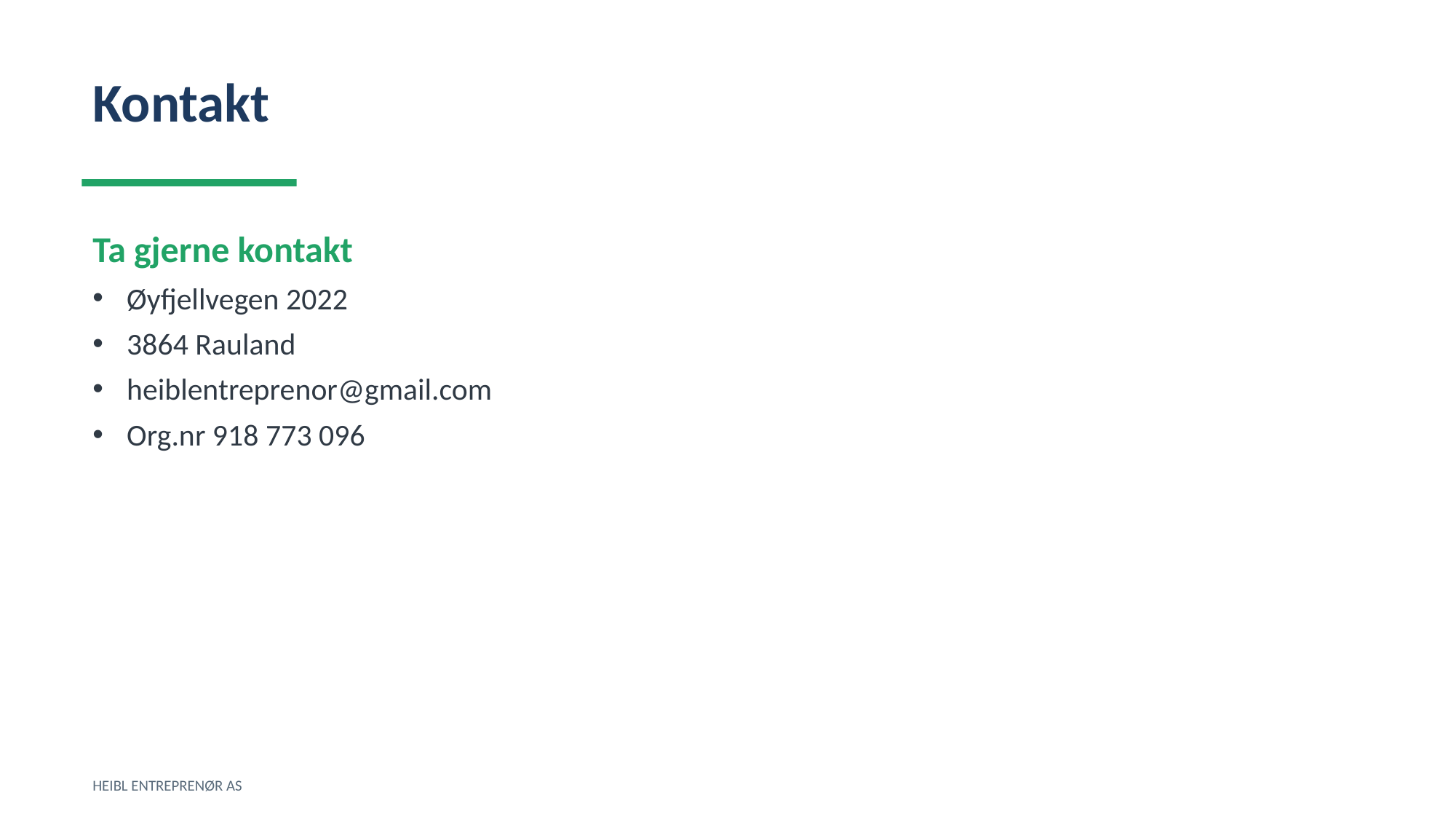

Kontakt

Ta gjerne kontakt
Øyfjellvegen 2022
3864 Rauland
heiblentreprenor@gmail.com
Org.nr 918 773 096
HEIBL ENTREPRENØR AS